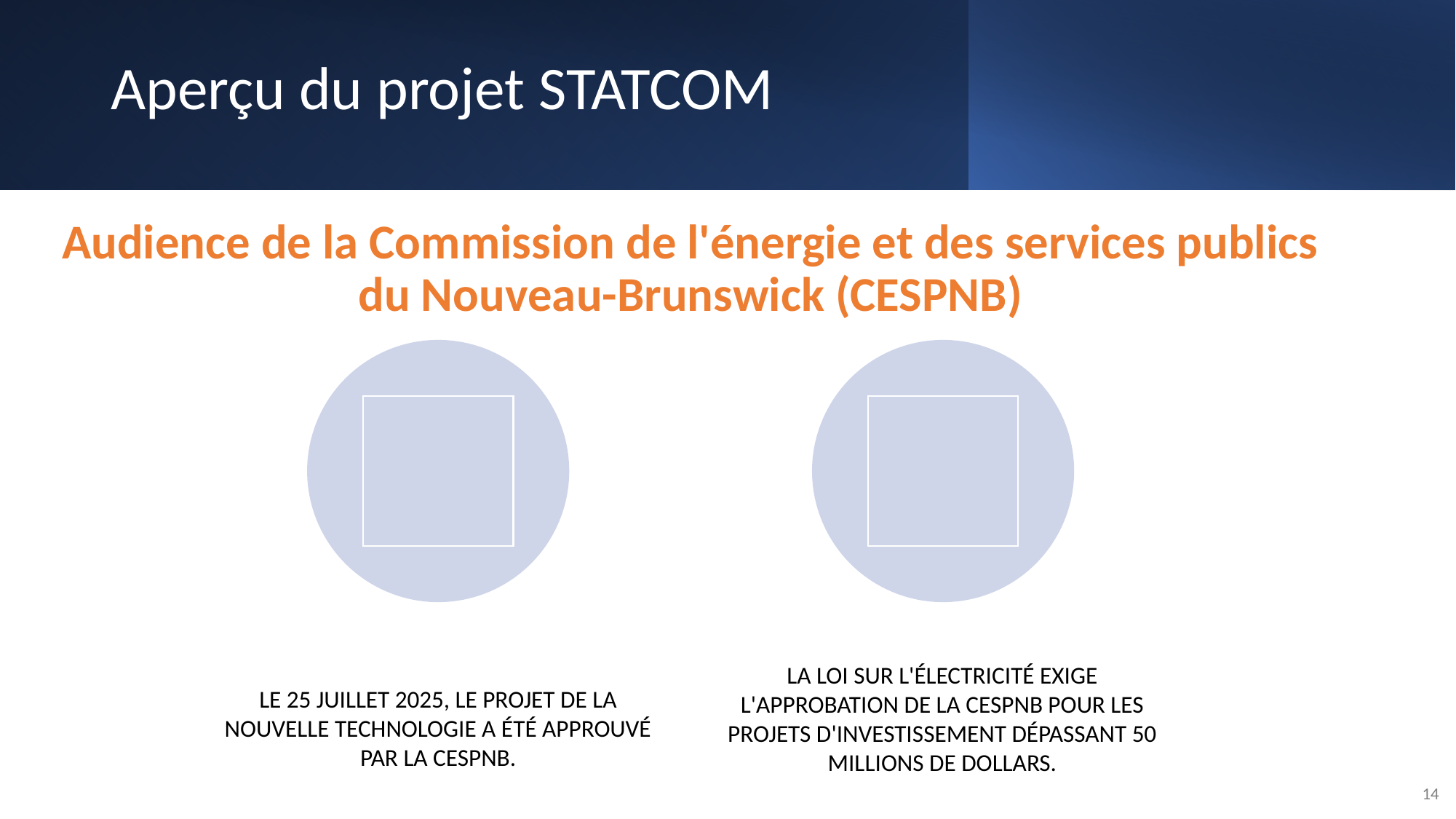

# Aperçu du projet STATCOM
Audience de la Commission de l'énergie et des services publics du Nouveau-Brunswick (CESPNB)

Le 25 juillet 2025, le projet de la nouvelle technologie a été approuvé par LA CESPNB.
La Loi sur l'électricité exige l'approbation de la cespnb pour les projets d'investissement dépassant 50 millions de dollars.
14